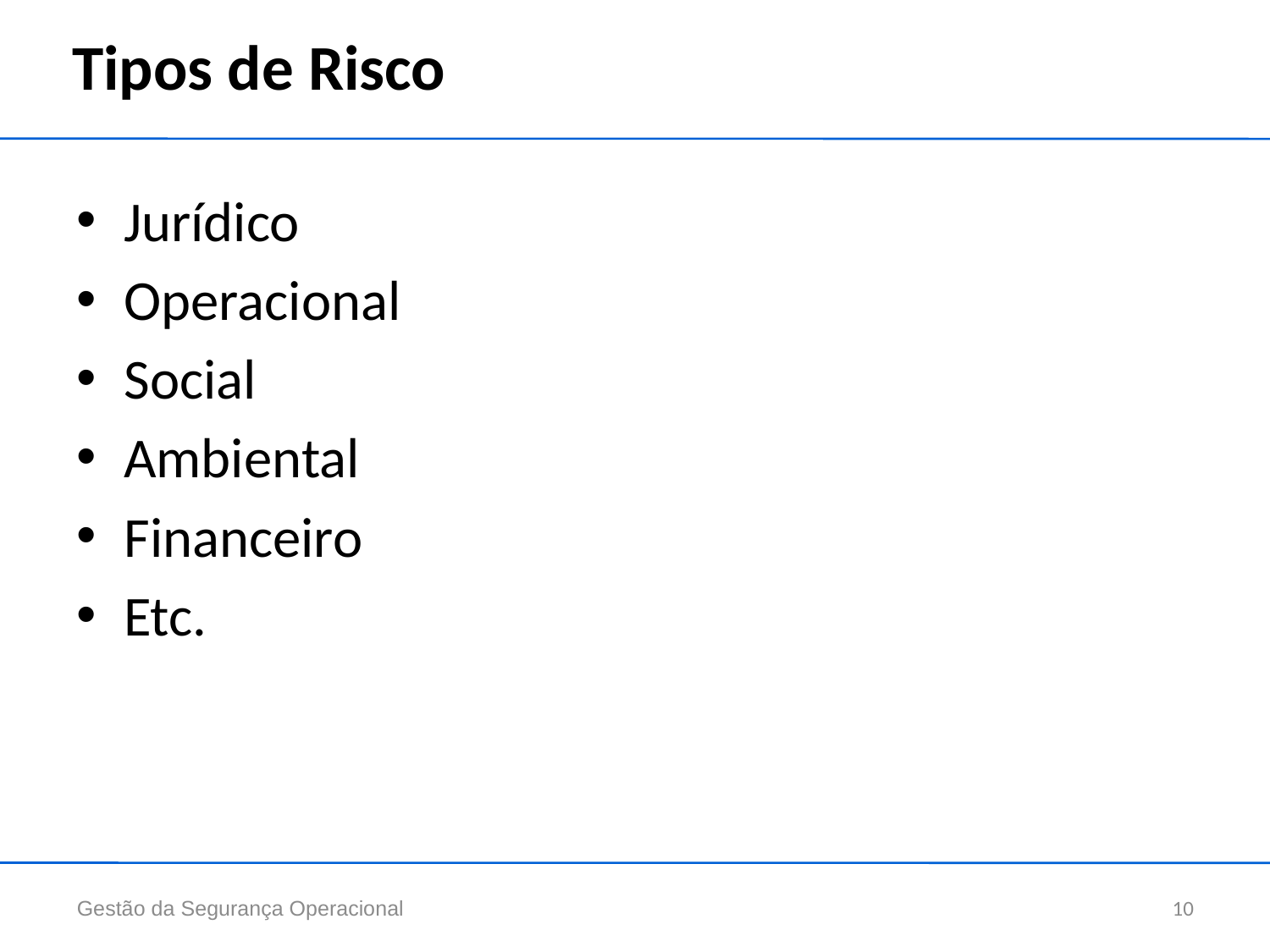

# Tipos de Risco
Jurídico
Operacional
Social
Ambiental
Financeiro
Etc.
Gestão da Segurança Operacional
10